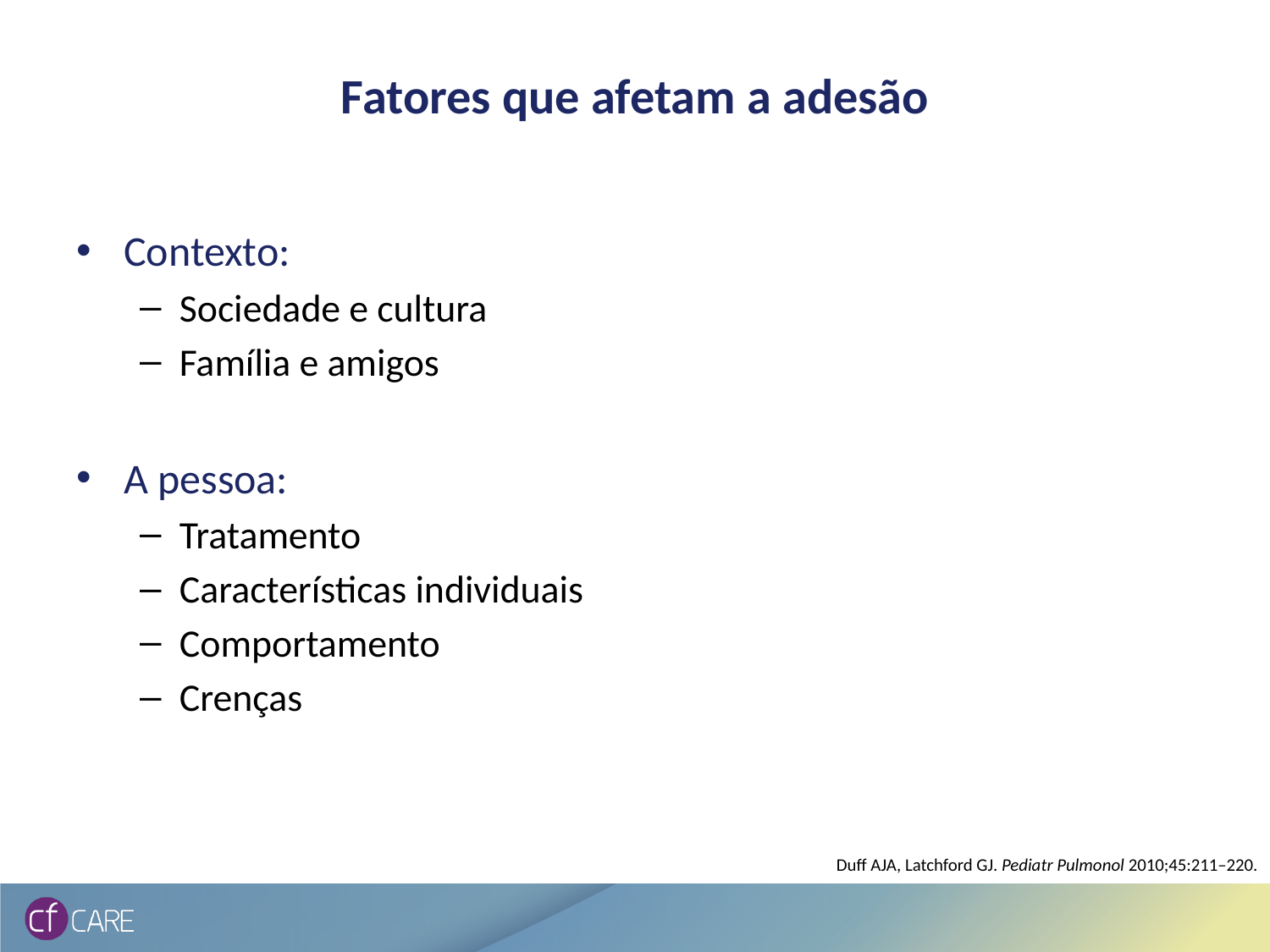

# Fatores que afetam a adesão
Contexto:
Sociedade e cultura
Família e amigos

A pessoa:
Tratamento
Características individuais
Comportamento
Crenças
Duff AJA, Latchford GJ. Pediatr Pulmonol 2010;45:211–220.